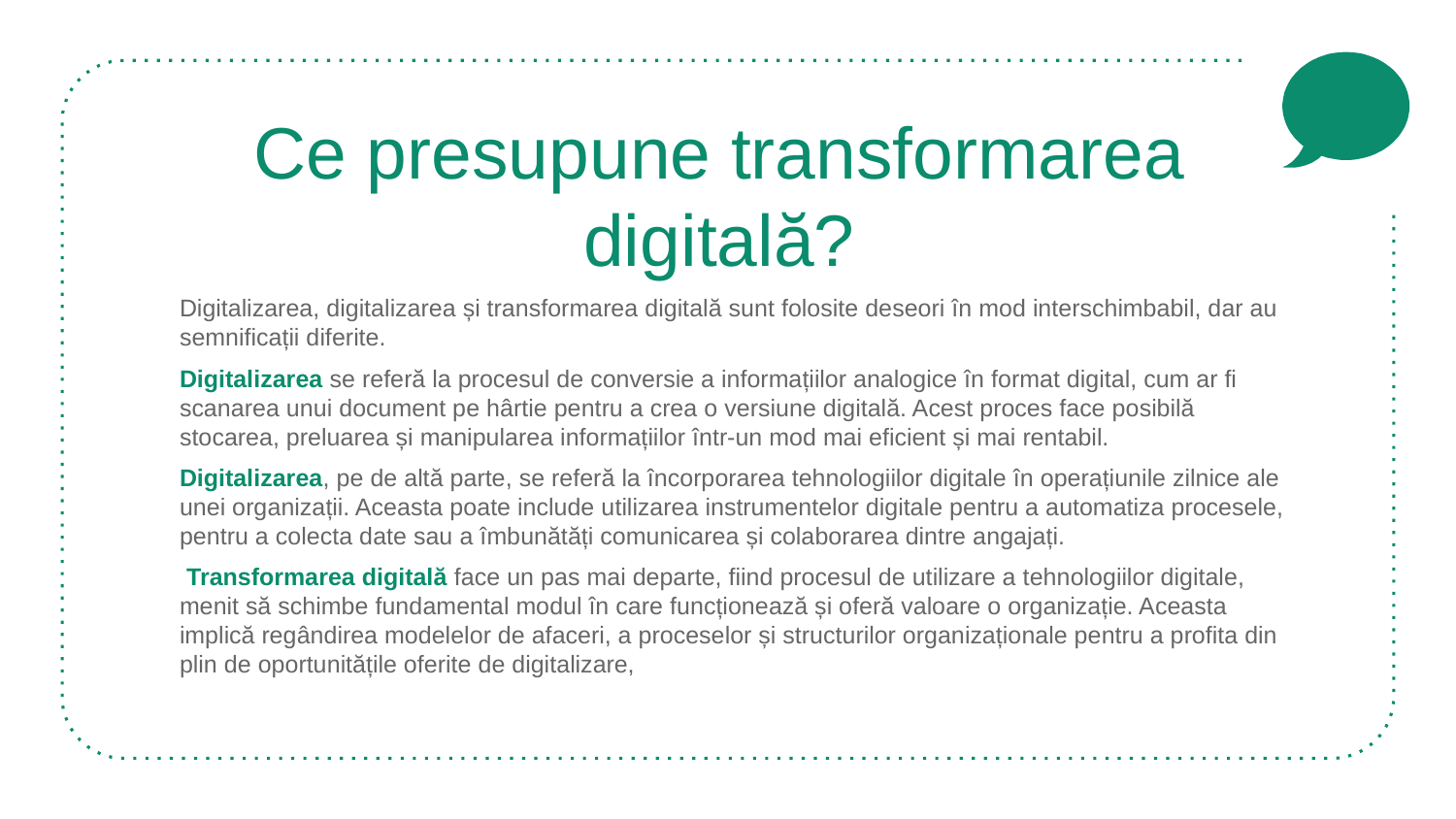

# Ce presupune transformarea digitală?
Digitalizarea, digitalizarea și transformarea digitală sunt folosite deseori în mod interschimbabil, dar au semnificații diferite.
Digitalizarea se referă la procesul de conversie a informațiilor analogice în format digital, cum ar fi scanarea unui document pe hârtie pentru a crea o versiune digitală. Acest proces face posibilă stocarea, preluarea și manipularea informațiilor într-un mod mai eficient și mai rentabil.
Digitalizarea, pe de altă parte, se referă la încorporarea tehnologiilor digitale în operațiunile zilnice ale unei organizații. Aceasta poate include utilizarea instrumentelor digitale pentru a automatiza procesele, pentru a colecta date sau a îmbunătăți comunicarea și colaborarea dintre angajați.
 Transformarea digitală face un pas mai departe, fiind procesul de utilizare a tehnologiilor digitale, menit să schimbe fundamental modul în care funcționează și oferă valoare o organizație. Aceasta implică regândirea modelelor de afaceri, a proceselor și structurilor organizaționale pentru a profita din plin de oportunitățile oferite de digitalizare,